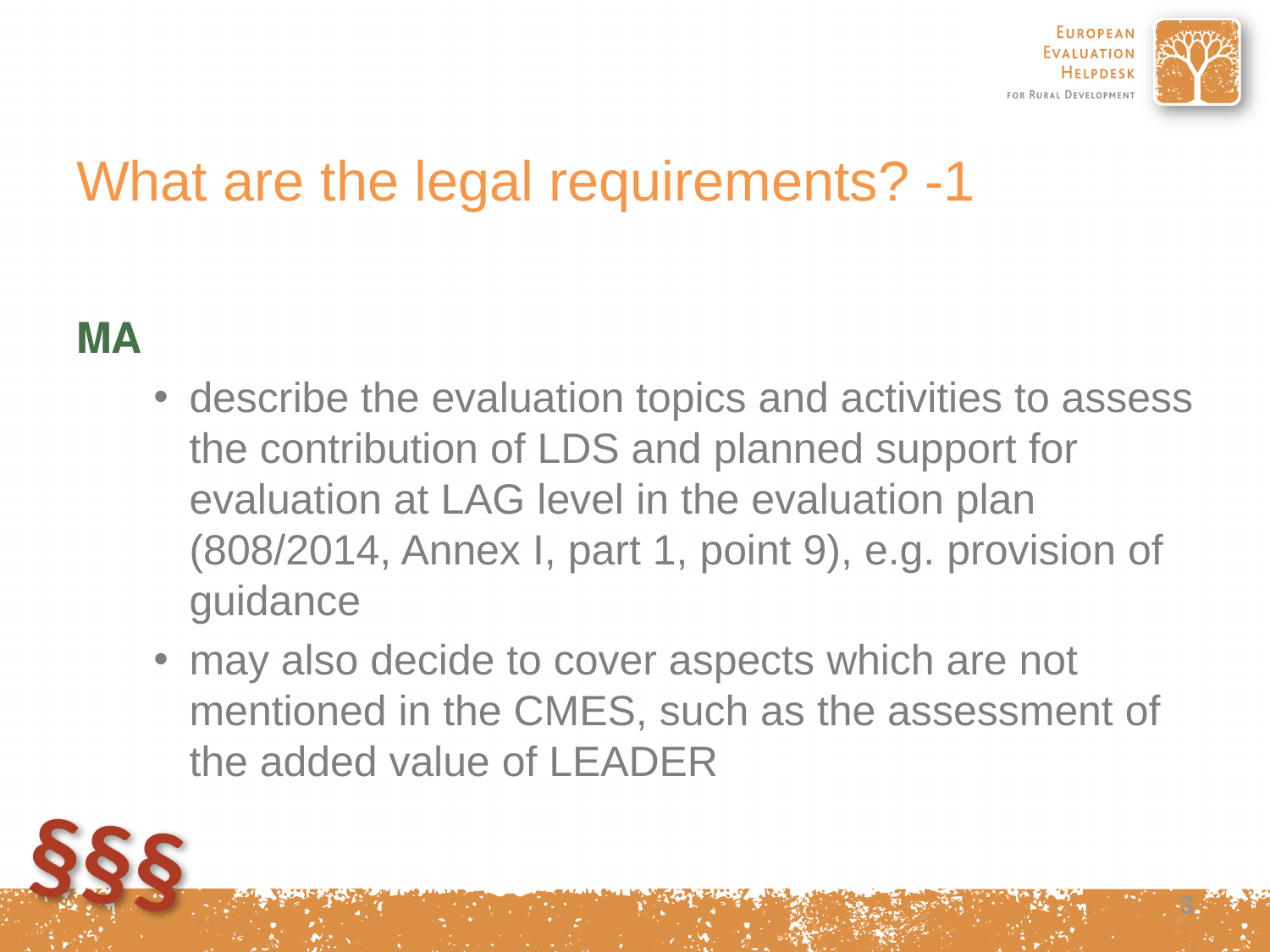

# What are the legal requirements? -1
MA
describe the evaluation topics and activities to assess the contribution of LDS and planned support for evaluation at LAG level in the evaluation plan (808/2014, Annex I, part 1, point 9), e.g. provision of guidance
may also decide to cover aspects which are not mentioned in the CMES, such as the assessment of the added value of LEADER

§§§
3